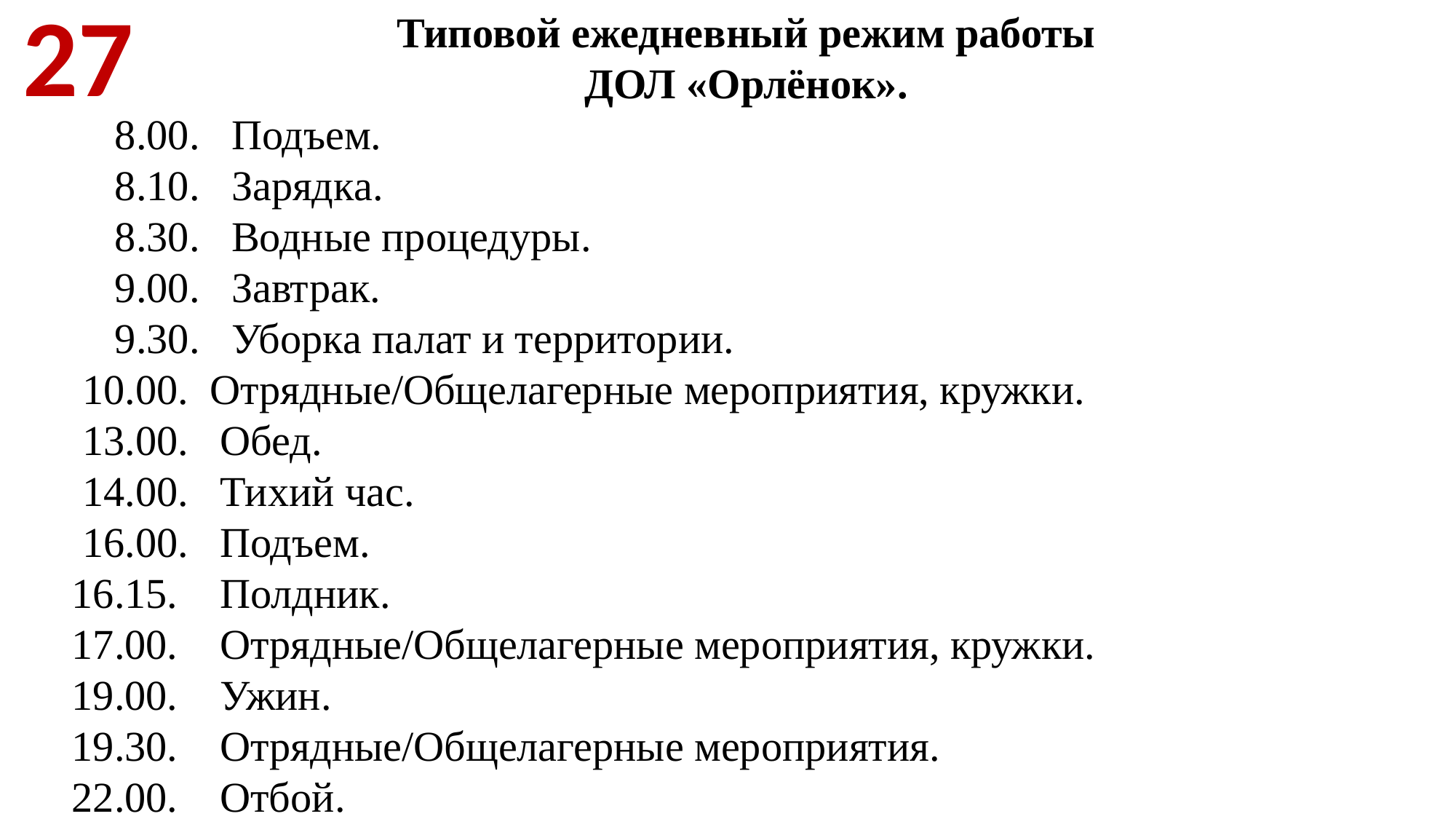

Типовой ежедневный режим работы
ДОЛ «Орлёнок».
8.00.   Подъем.
8.10.   Зарядка.
8.30.   Водные процедуры.
9.00.   Завтрак.
9.30.   Уборка палат и территории.
  10.00.  Отрядные/Общелагерные мероприятия, кружки.
  13.00.   Обед.
  14.00.   Тихий час.
  16.00.   Подъем.
 16.15.    Полдник.
 17.00.    Отрядные/Общелагерные мероприятия, кружки.
 19.00.    Ужин.
 19.30.    Отрядные/Общелагерные мероприятия.
 22.00.    Отбой.
27